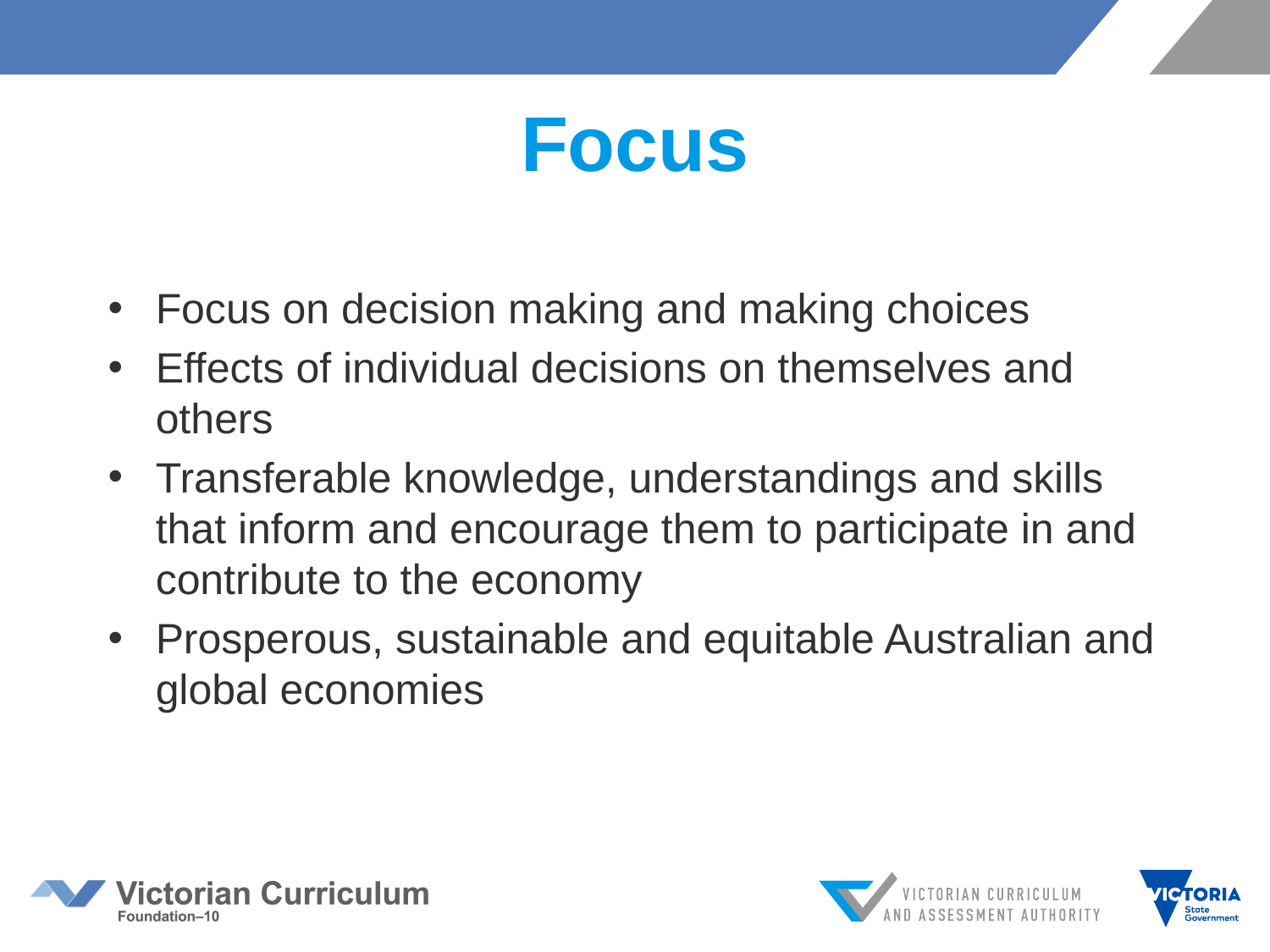

# Focus

Focus on decision making and making choices
Effects of individual decisions on themselves and others
Transferable knowledge, understandings and skills that inform and encourage them to participate in and contribute to the economy
Prosperous, sustainable and equitable Australian and global economies